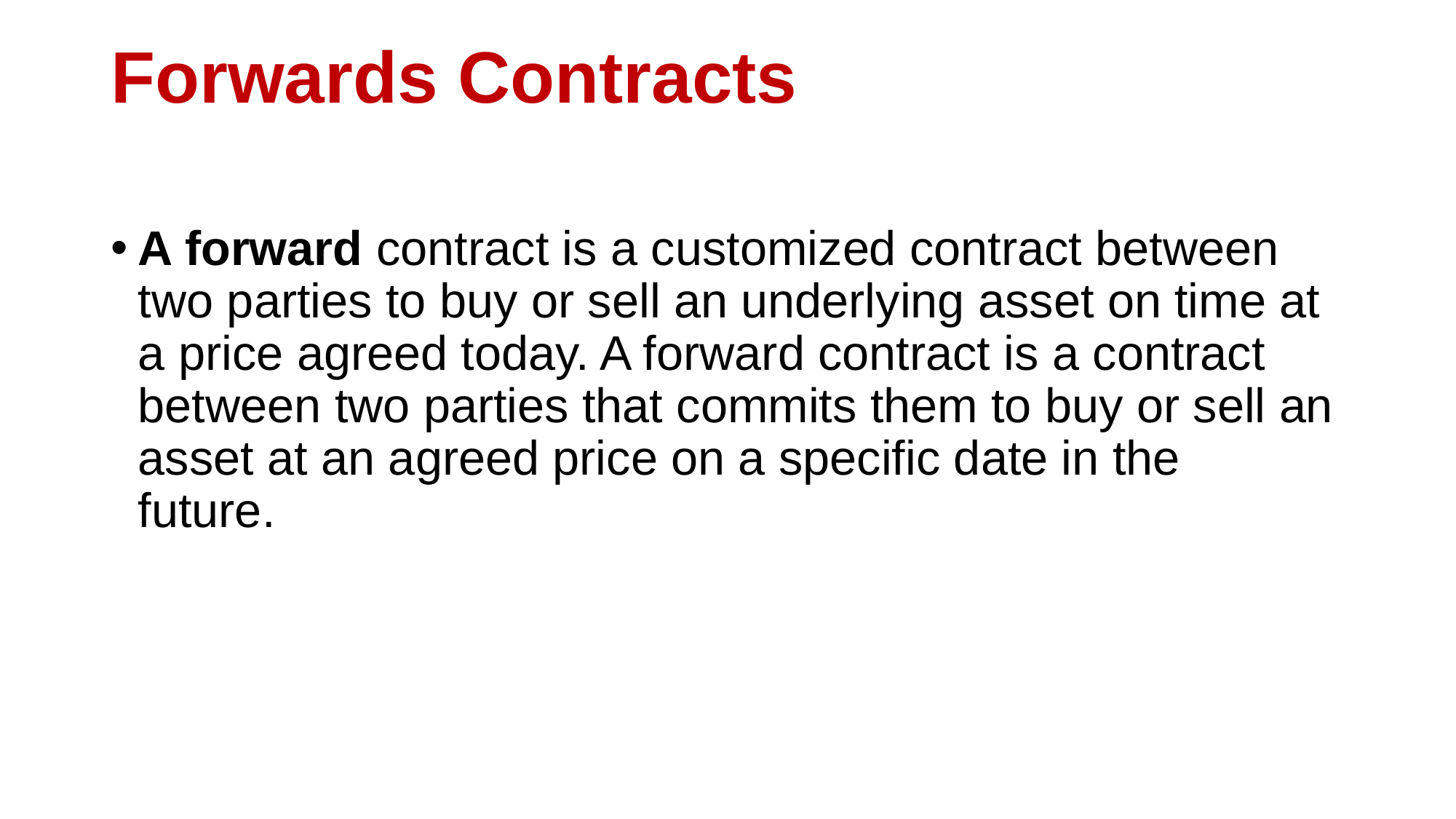

# Forwards Contracts
A forward contract is a customized contract between two parties to buy or sell an underlying asset on time at a price agreed today. A forward contract is a contract between two parties that commits them to buy or sell an asset at an agreed price on a specific date in the future.